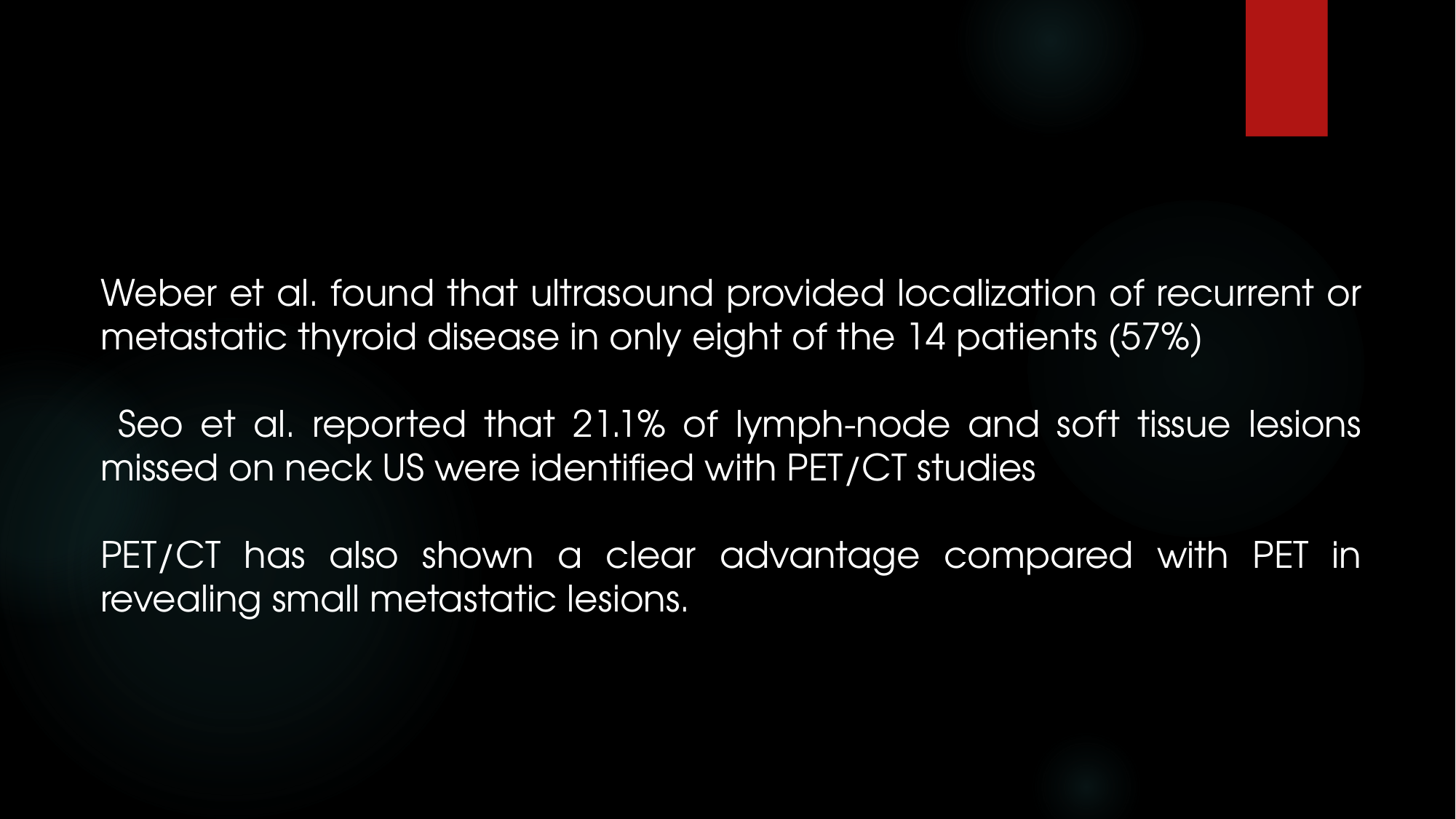

Weber et al. found that ultrasound provided localization of recurrent or metastatic thyroid disease in only eight of the 14 patients (57%)

 Seo et al. reported that 21.1% of lymph-node and soft tissue lesions missed on neck US were identified with PET/CT studies

PET/CT has also shown a clear advantage compared with PET in revealing small metastatic lesions.